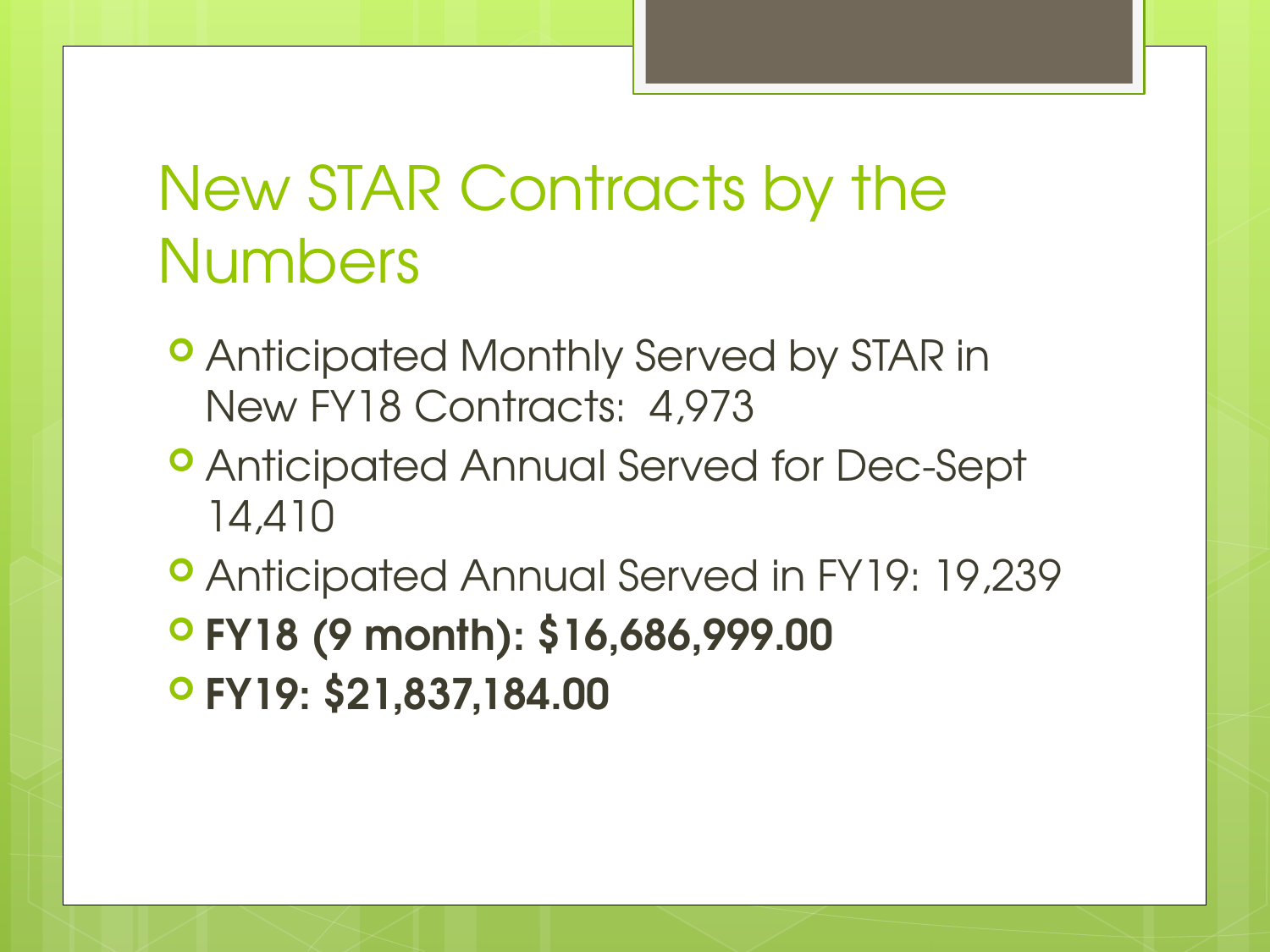

# New STAR Contracts by the Numbers
Anticipated Monthly Served by STAR in New FY18 Contracts:  4,973
Anticipated Annual Served for Dec-Sept 14,410
Anticipated Annual Served in FY19: 19,239
FY18 (9 month): $16,686,999.00
FY19: $21,837,184.00